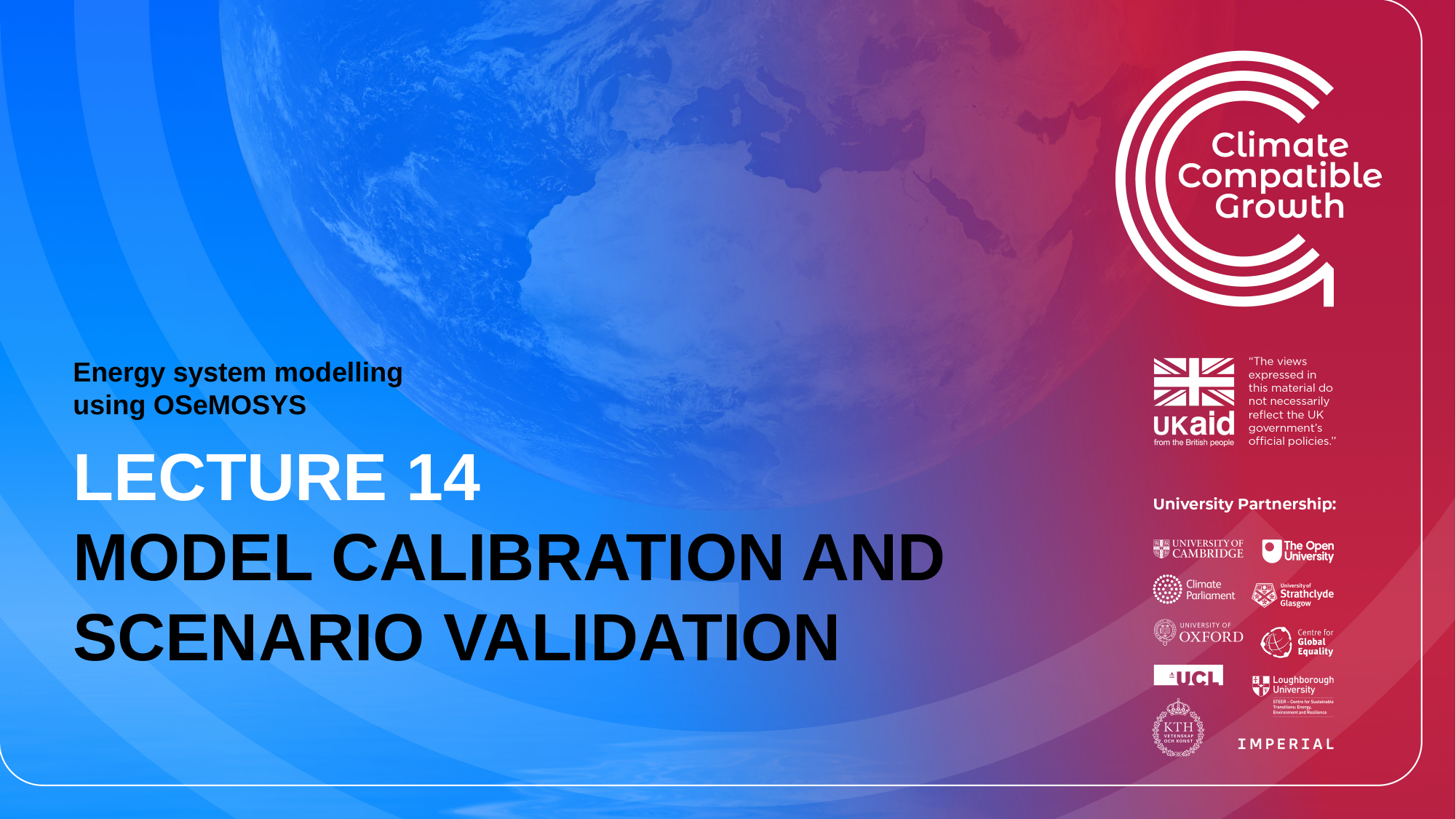

Energy system modelling using OSeMOSYS
LECTURE 14
MODEL CALIBRATION AND SCENARIO VALIDATION